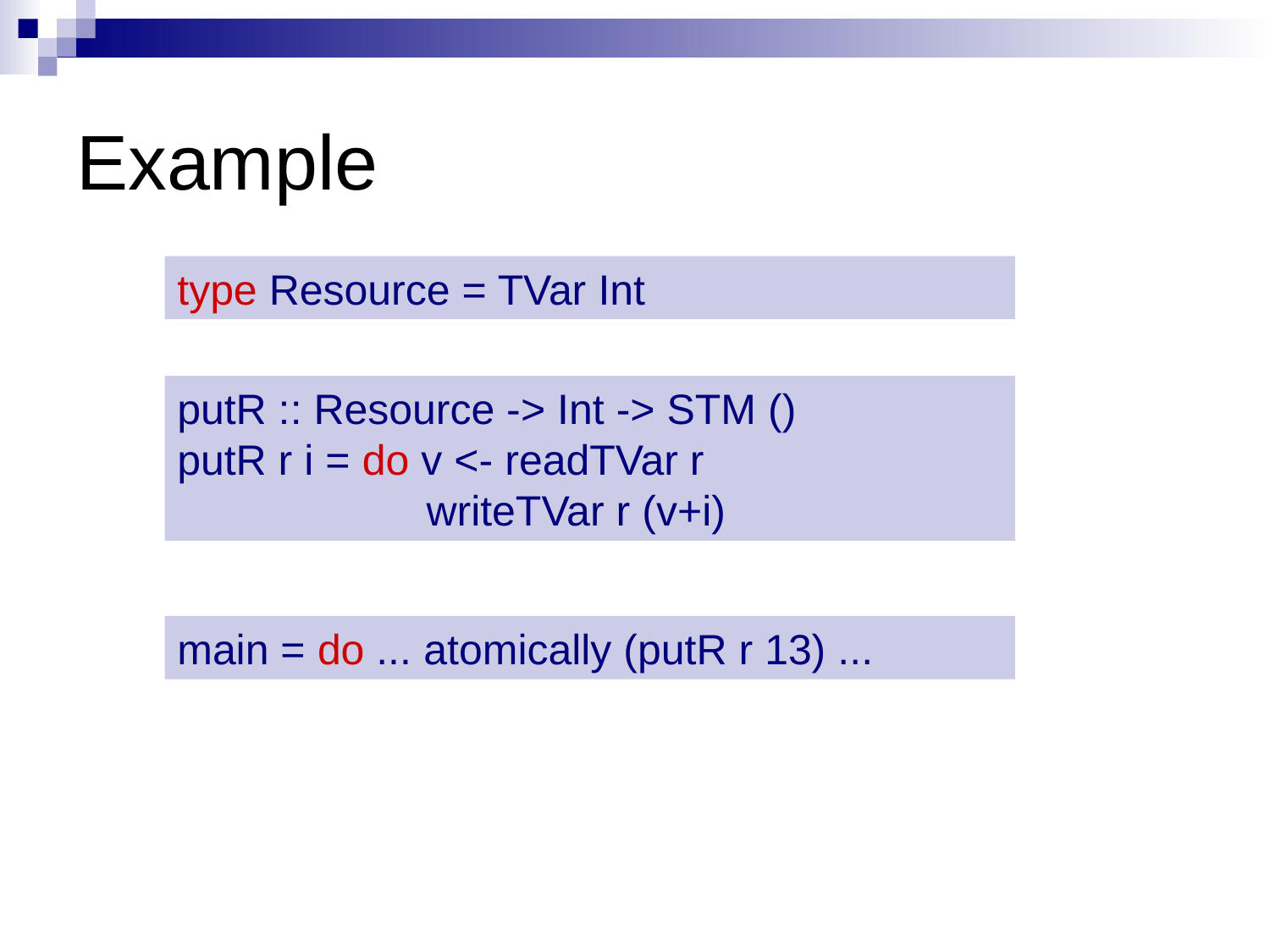

# Example
type Resource = TVar Int
putR :: Resource -> Int -> STM ()
putR r i = do v <- readTVar r
                     writeTVar r (v+i)
main = do ... atomically (putR r 13) ...